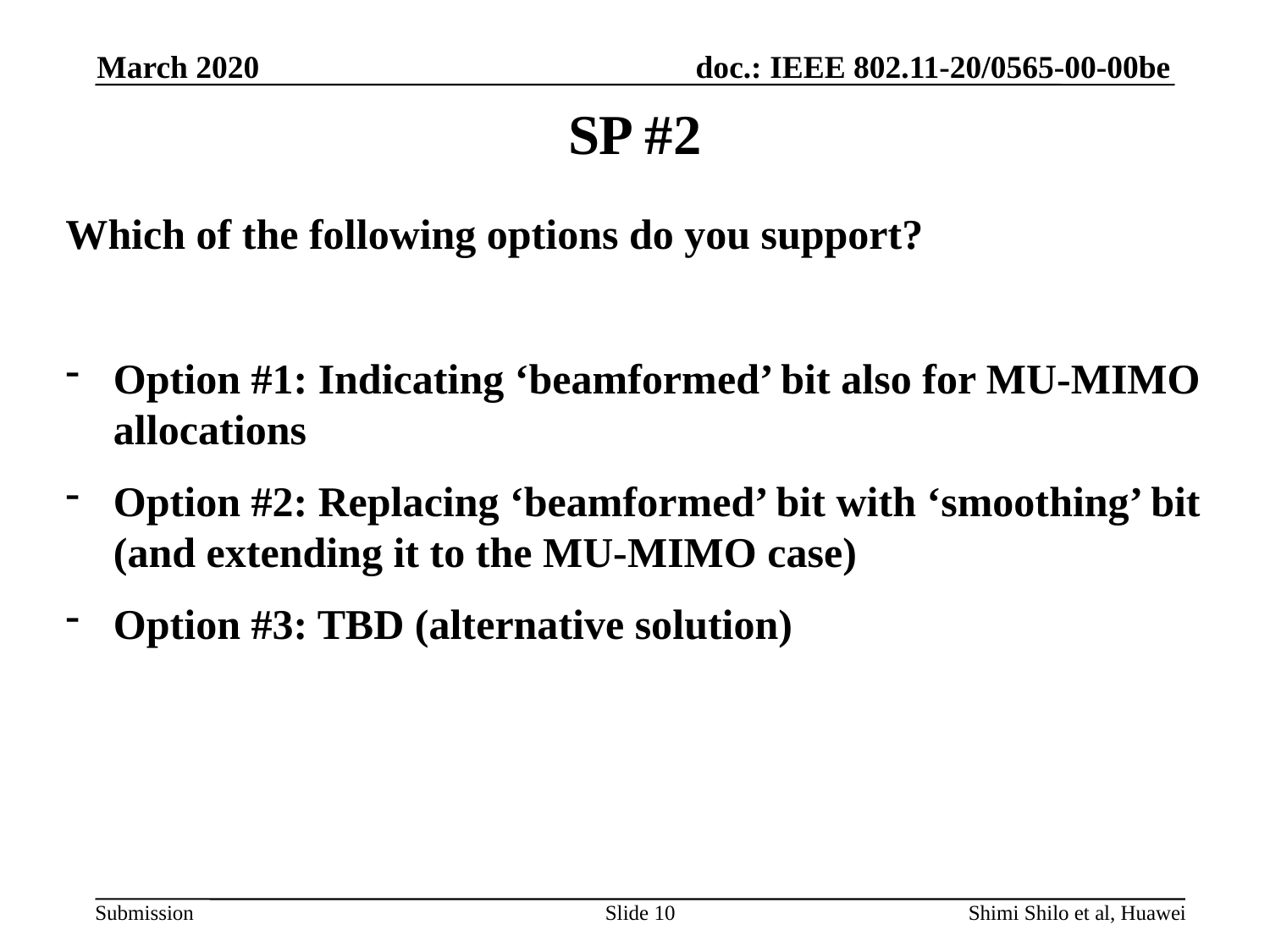

March 2020
# SP #2
Which of the following options do you support?

Option #1: Indicating ‘beamformed’ bit also for MU-MIMO allocations
Option #2: Replacing ‘beamformed’ bit with ‘smoothing’ bit (and extending it to the MU-MIMO case)
Option #3: TBD (alternative solution)
Slide 10
Shimi Shilo et al, Huawei